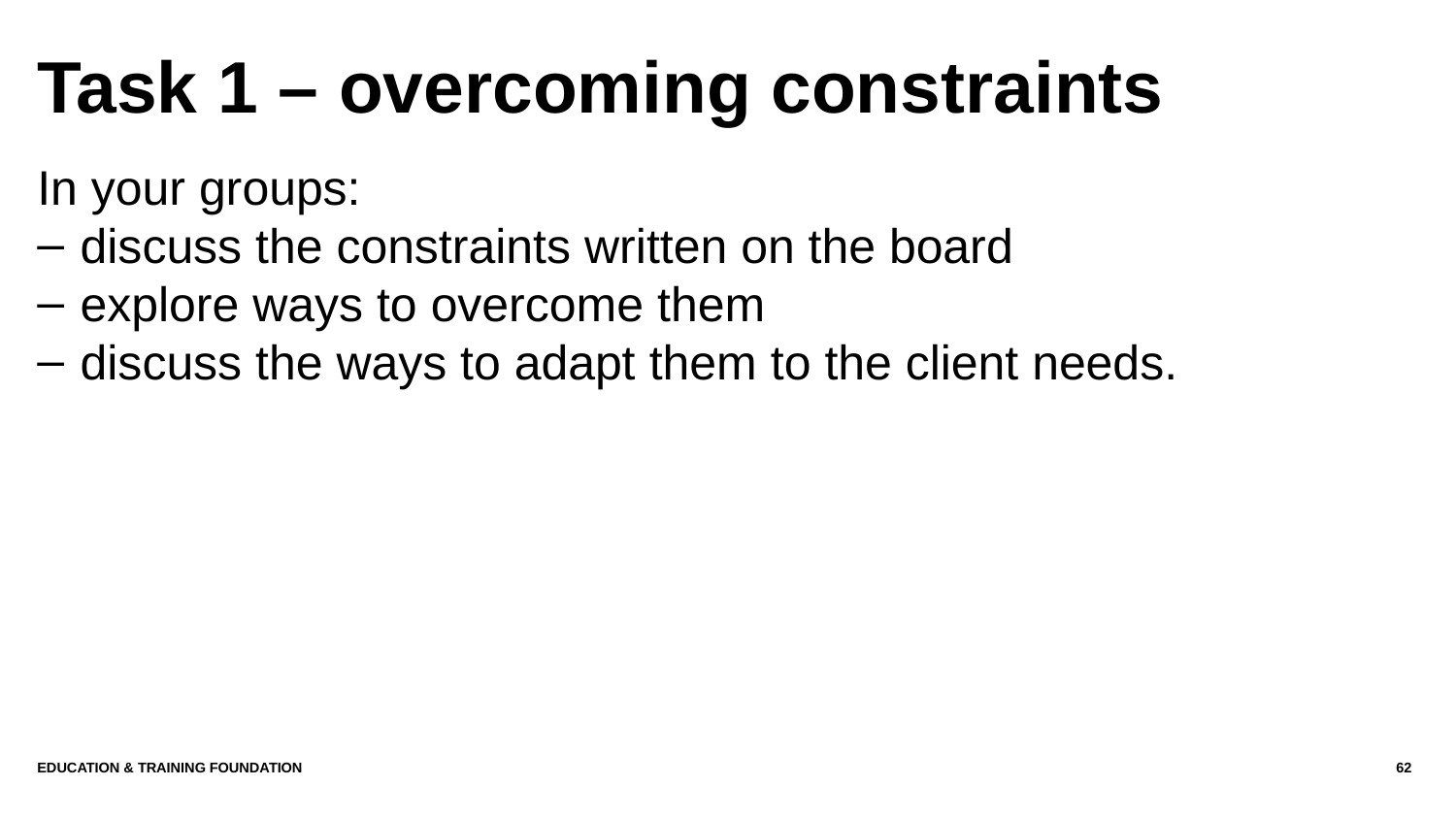

# Task 1 – overcoming constraints
In your groups:
discuss the constraints written on the board
explore ways to overcome them
discuss the ways to adapt them to the client needs.

Education & Training Foundation
62